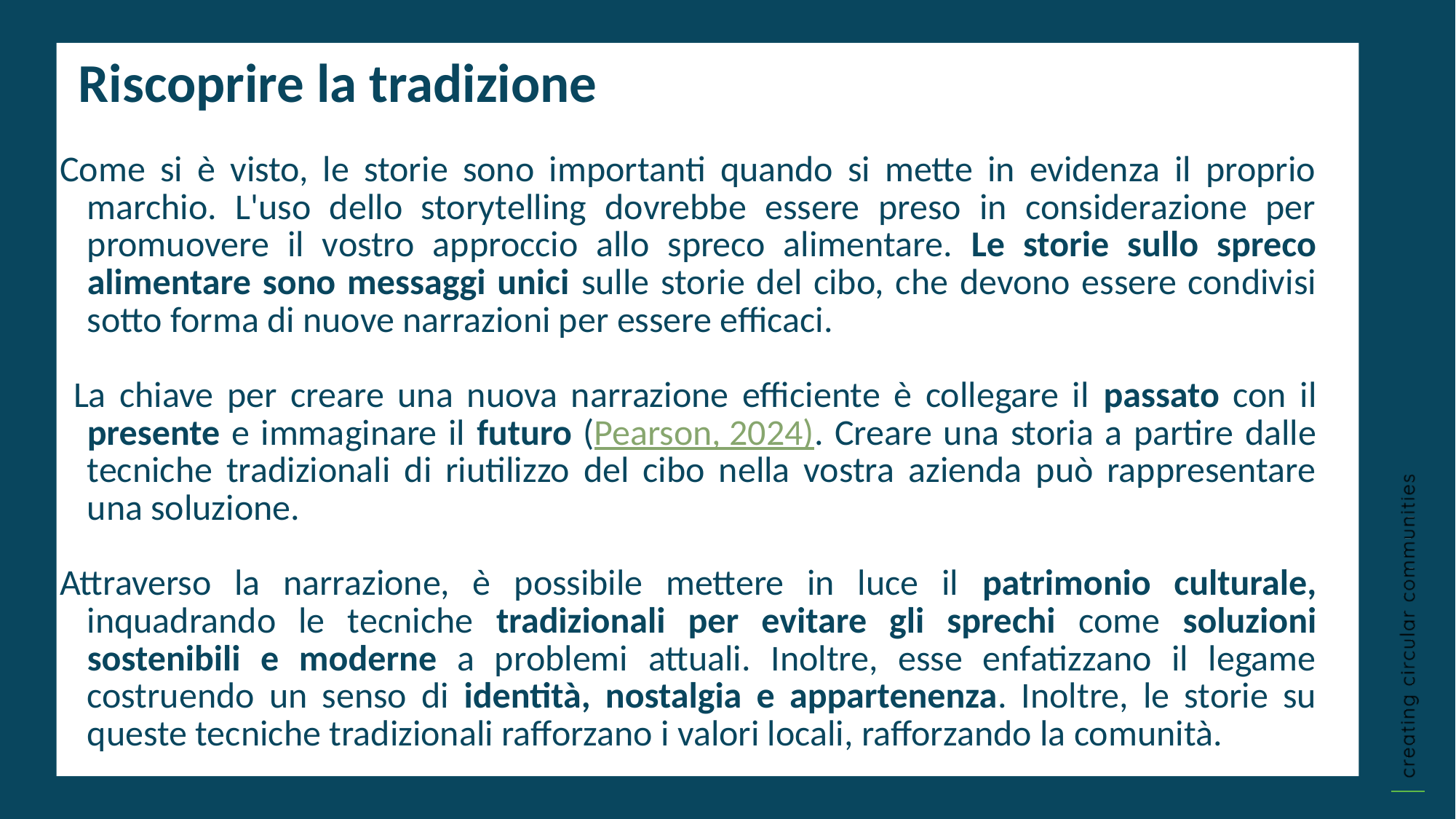

Riscoprire la tradizione
Come si è visto, le storie sono importanti quando si mette in evidenza il proprio marchio. L'uso dello storytelling dovrebbe essere preso in considerazione per promuovere il vostro approccio allo spreco alimentare. Le storie sullo spreco alimentare sono messaggi unici sulle storie del cibo, che devono essere condivisi sotto forma di nuove narrazioni per essere efficaci.

 La chiave per creare una nuova narrazione efficiente è collegare il passato con il presente e immaginare il futuro (Pearson, 2024). Creare una storia a partire dalle tecniche tradizionali di riutilizzo del cibo nella vostra azienda può rappresentare una soluzione.

Attraverso la narrazione, è possibile mettere in luce il patrimonio culturale, inquadrando le tecniche tradizionali per evitare gli sprechi come soluzioni sostenibili e moderne a problemi attuali. Inoltre, esse enfatizzano il legame costruendo un senso di identità, nostalgia e appartenenza. Inoltre, le storie su queste tecniche tradizionali rafforzano i valori locali, rafforzando la comunità.